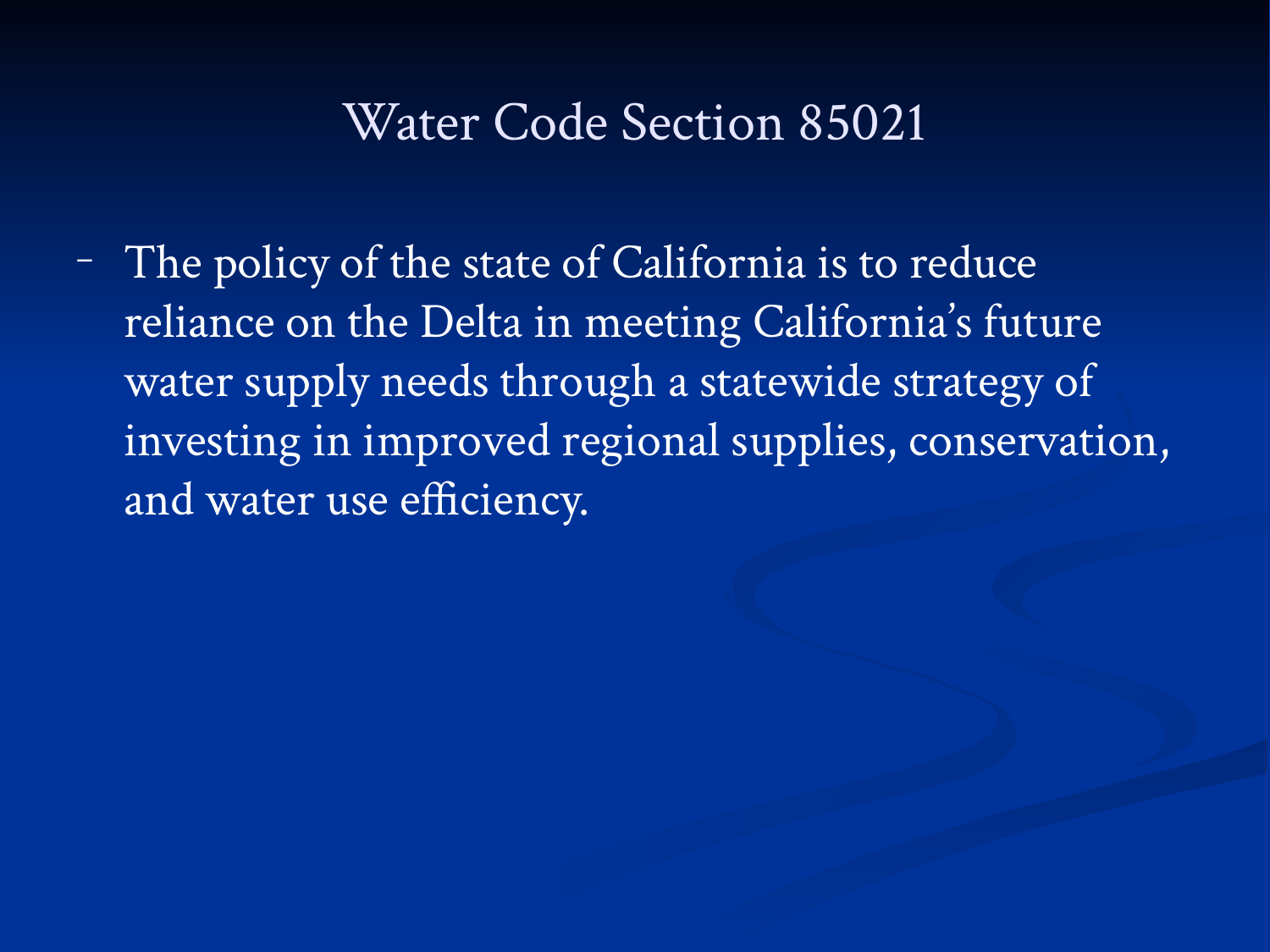

# Water Code Section 85021
The policy of the state of California is to reduce reliance on the Delta in meeting California’s future water supply needs through a statewide strategy of investing in improved regional supplies, conservation, and water use efficiency.